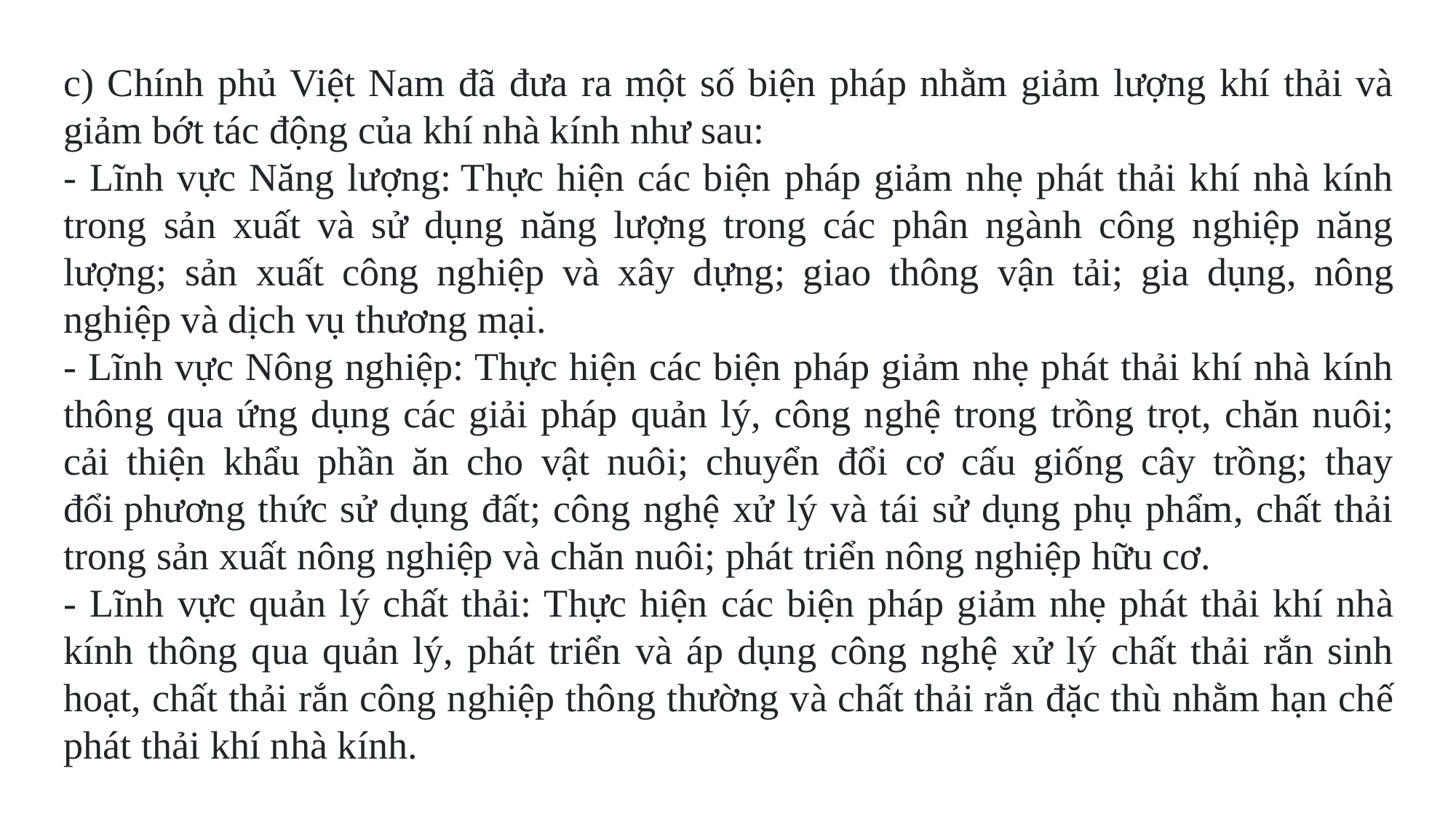

c) Chính phủ Việt Nam đã đưa ra một số biện pháp nhằm giảm lượng khí thải và giảm bớt tác động của khí nhà kính như sau:
- Lĩnh vực Năng lượng: Thực hiện các biện pháp giảm nhẹ phát thải khí nhà kính trong sản xuất và sử dụng năng lượng trong các phân ngành công nghiệp năng lượng; sản xuất công nghiệp và xây dựng; giao thông vận tải; gia dụng, nông nghiệp và dịch vụ thương mại.
- Lĩnh vực Nông nghiệp: Thực hiện các biện pháp giảm nhẹ phát thải khí nhà kính thông qua ứng dụng các giải pháp quản lý, công nghệ trong trồng trọt, chăn nuôi; cải thiện khẩu phần ăn cho vật nuôi; chuyển đổi cơ cấu giống cây trồng; thay đổi phương thức sử dụng đất; công nghệ xử lý và tái sử dụng phụ phẩm, chất thải trong sản xuất nông nghiệp và chăn nuôi; phát triển nông nghiệp hữu cơ.
- Lĩnh vực quản lý chất thải: Thực hiện các biện pháp giảm nhẹ phát thải khí nhà kính thông qua quản lý, phát triển và áp dụng công nghệ xử lý chất thải rắn sinh hoạt, chất thải rắn công nghiệp thông thường và chất thải rắn đặc thù nhằm hạn chế phát thải khí nhà kính.